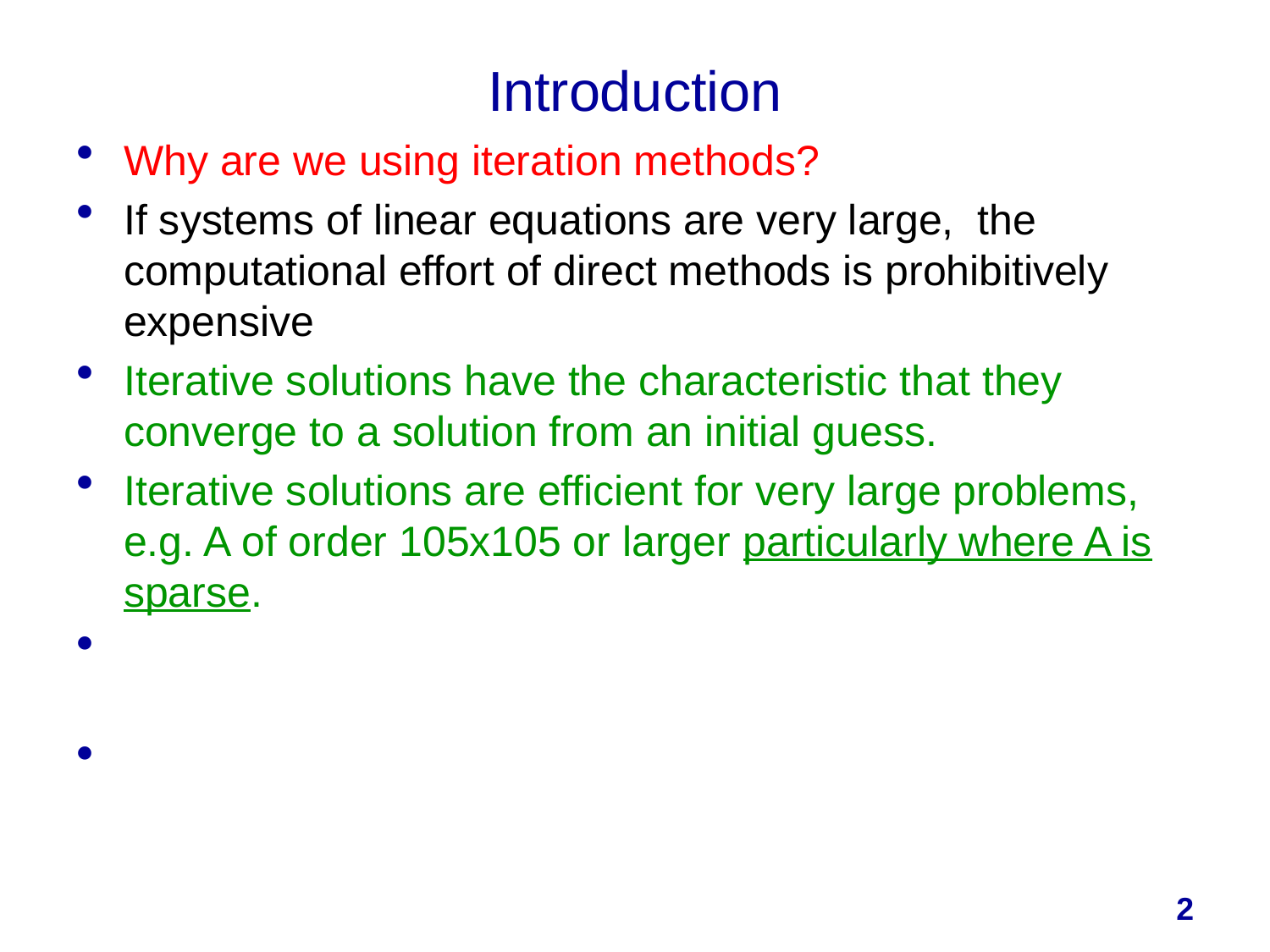

# Introduction
Why are we using iteration methods?
If systems of linear equations are very large,  the computational effort of direct methods is prohibitively expensive
Iterative solutions have the characteristic that they converge to a solution from an initial guess.
Iterative solutions are efficient for very large problems, e.g. A of order 105x105 or larger particularly where A is sparse.
We need to know the types of problems for which these iterative methods are applicable and why.
We need to understand the conditions under which these iterative methods converge and why.

2